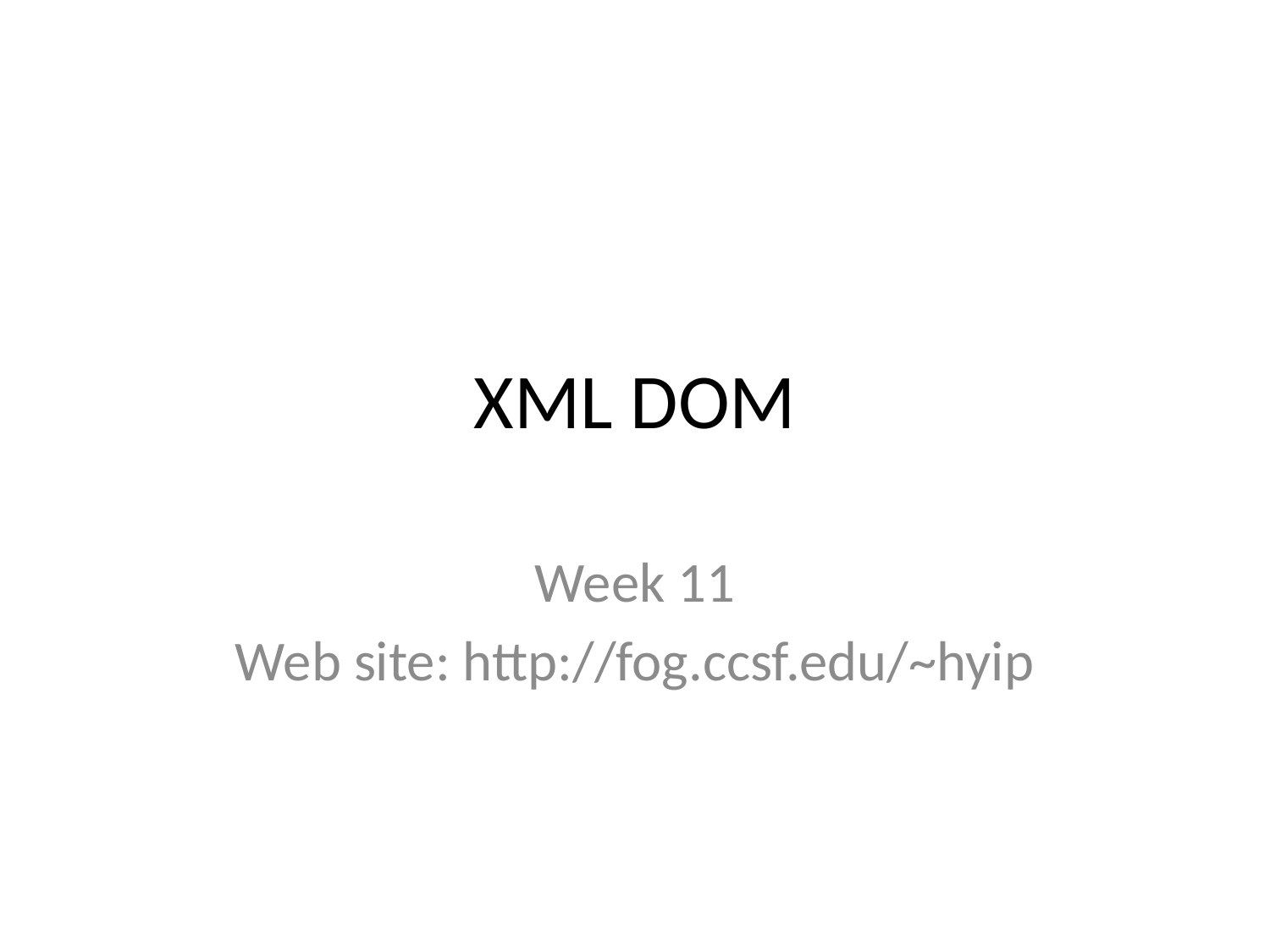

# XML DOM
Week 11
Web site: http://fog.ccsf.edu/~hyip